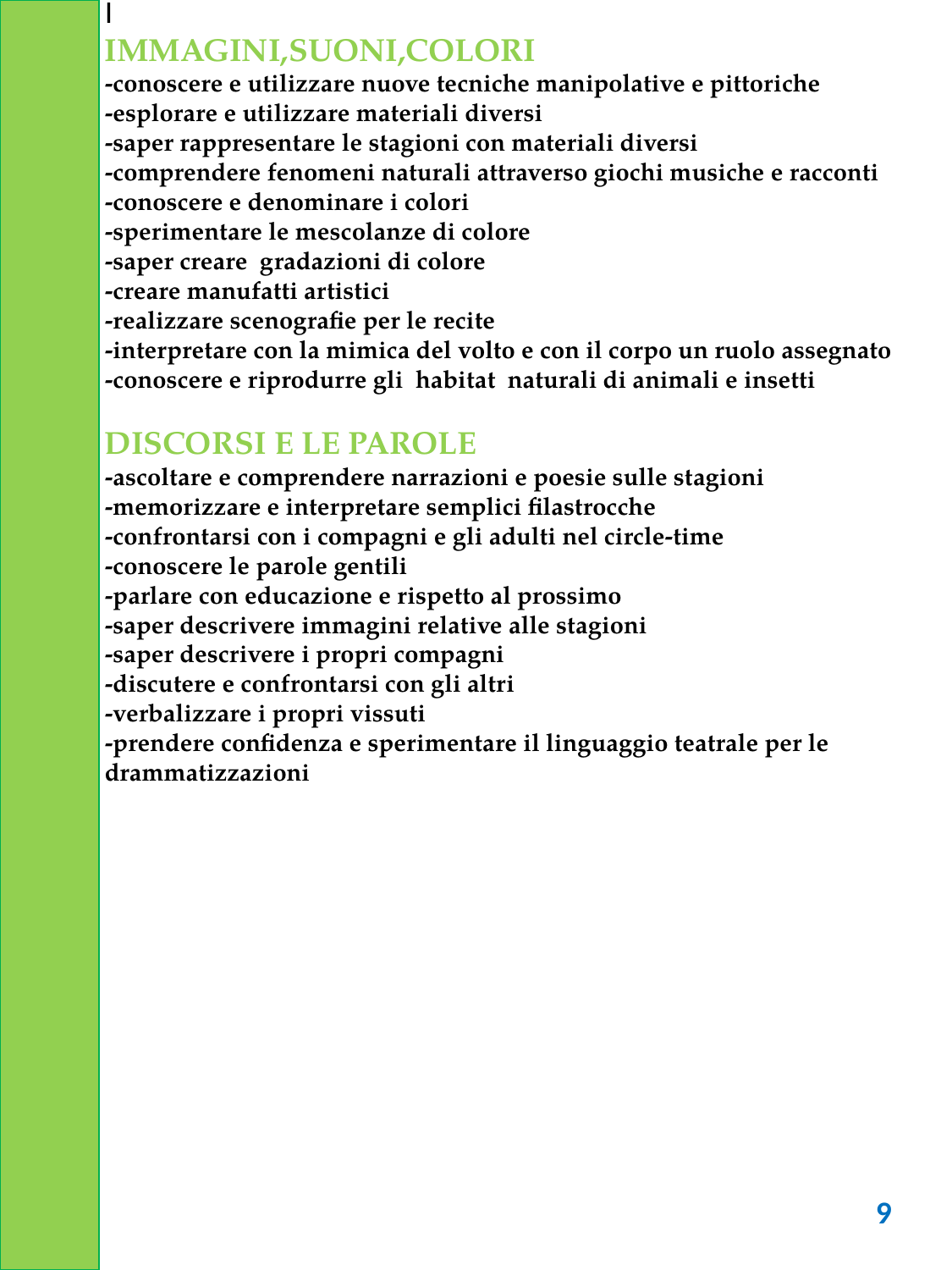

I
IMMAGINI,SUONI,COLORI
-conoscere e utilizzare nuove tecniche manipolative e pittoriche
-esplorare e utilizzare materiali diversi
-saper rappresentare le stagioni con materiali diversi
-comprendere fenomeni naturali attraverso giochi musiche e racconti
-conoscere e denominare i colori
-sperimentare le mescolanze di colore
-saper creare  gradazioni di colore
-creare manufatti artistici
-realizzare scenografie per le recite
-interpretare con la mimica del volto e con il corpo un ruolo assegnato
-conoscere e riprodurre gli  habitat  naturali di animali e insetti

DISCORSI E LE PAROLE
-ascoltare e comprendere narrazioni e poesie sulle stagioni
-memorizzare e interpretare semplici filastrocche
-confrontarsi con i compagni e gli adulti nel circle-time
-conoscere le parole gentili
-parlare con educazione e rispetto al prossimo
-saper descrivere immagini relative alle stagioni
-saper descrivere i propri compagni
-discutere e confrontarsi con gli altri
-verbalizzare i propri vissuti
-prendere confidenza e sperimentare il linguaggio teatrale per le drammatizzazioni

9